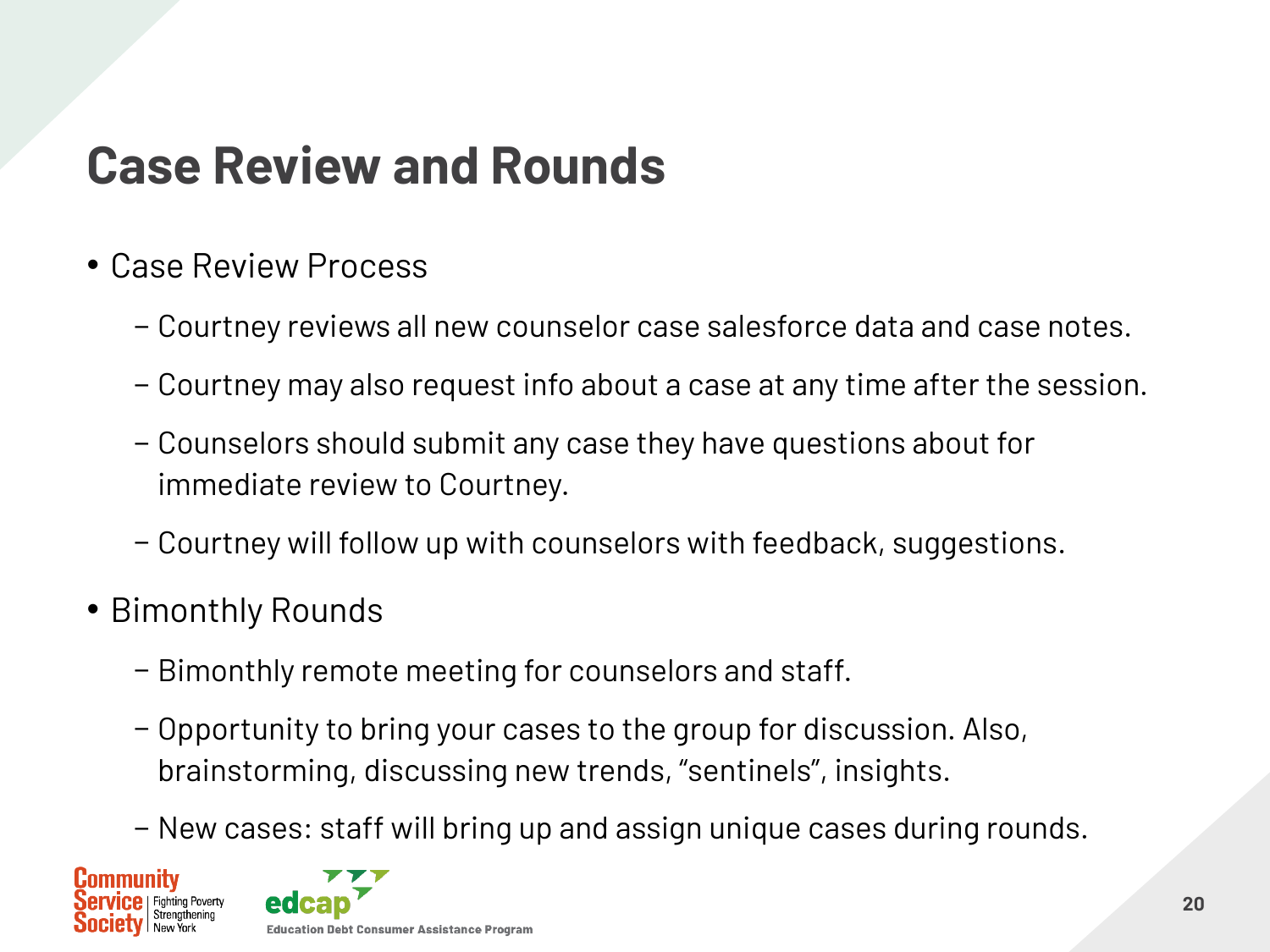

# Case Review and Rounds
Case Review Process
Courtney reviews all new counselor case salesforce data and case notes.
Courtney may also request info about a case at any time after the session.
Counselors should submit any case they have questions about for immediate review to Courtney.
Courtney will follow up with counselors with feedback, suggestions.
Bimonthly Rounds
Bimonthly remote meeting for counselors and staff.
Opportunity to bring your cases to the group for discussion. Also, brainstorming, discussing new trends, “sentinels”, insights.
New cases: staff will bring up and assign unique cases during rounds.

20